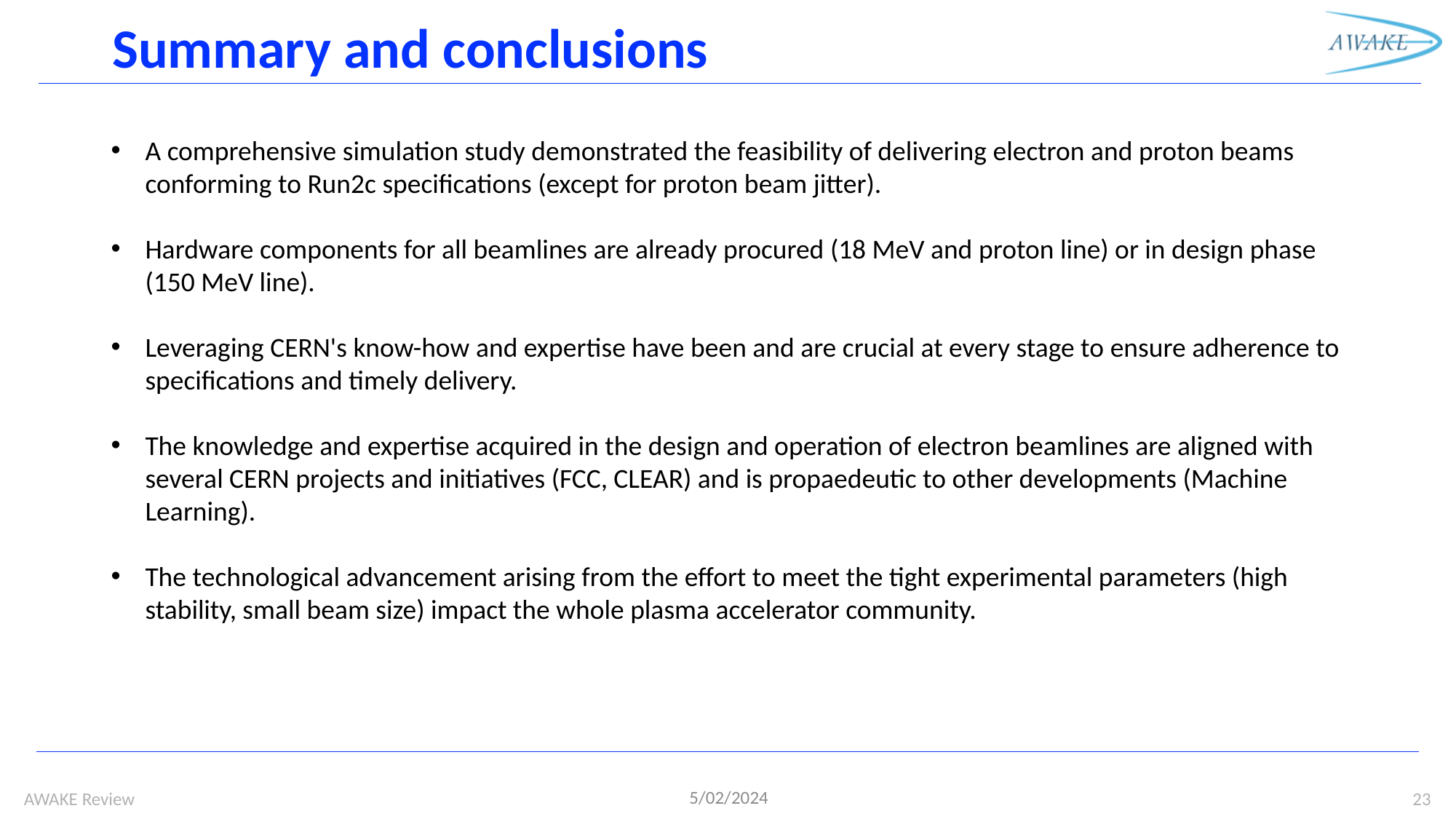

# Summary and conclusions

A comprehensive simulation study demonstrated the feasibility of delivering electron and proton beams conforming to Run2c specifications (except for proton beam jitter).

Hardware components for all beamlines are already procured (18 MeV and proton line) or in design phase (150 MeV line).

Leveraging CERN's know-how and expertise have been and are crucial at every stage to ensure adherence to specifications and timely delivery.

The knowledge and expertise acquired in the design and operation of electron beamlines are aligned with several CERN projects and initiatives (FCC, CLEAR) and is propaedeutic to other developments (Machine Learning).

The technological advancement arising from the effort to meet the tight experimental parameters (high stability, small beam size) impact the whole plasma accelerator community.
5/02/2024
AWAKE Review
23